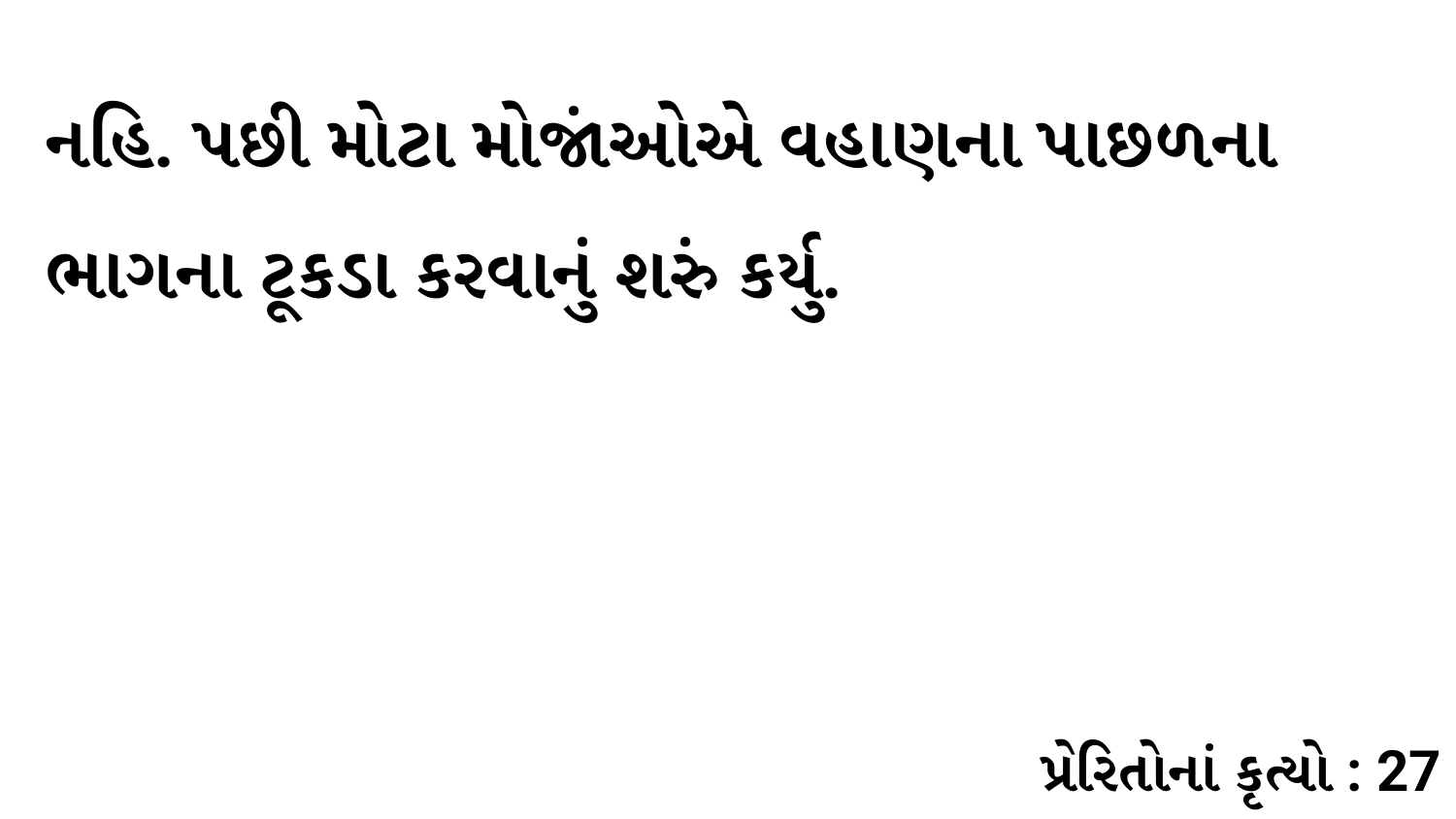

નહિ. પછી મોટા મોજાંઓએ વહાણના પાછળના ભાગના ટૂકડા કરવાનું શરું કર્યુ.
પ્રેરિતોનાં કૃત્યો : 27